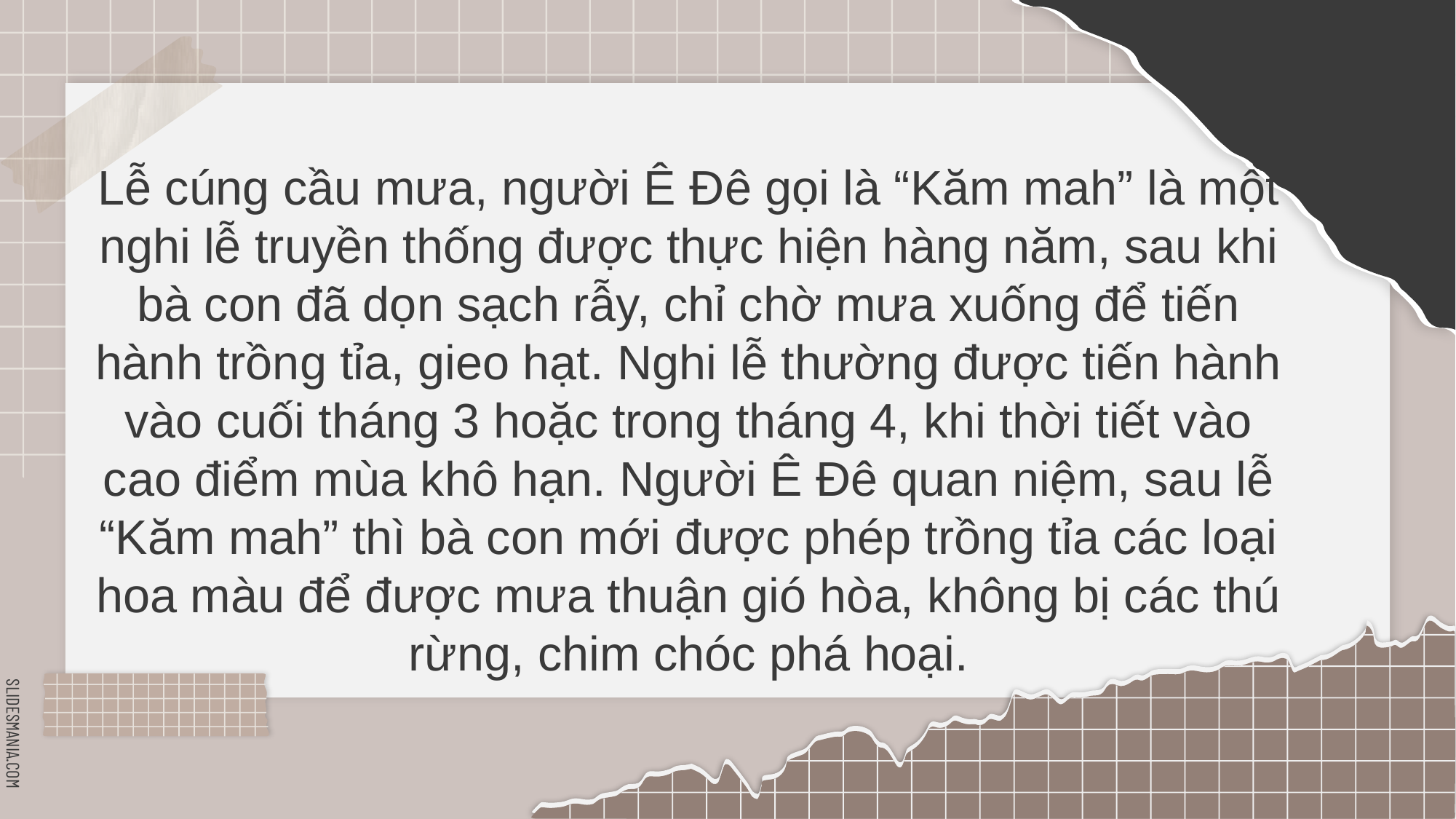

# Lễ cúng cầu mưa, người Ê Đê gọi là “Kăm mah” là một nghi lễ truyền thống được thực hiện hàng năm, sau khi bà con đã dọn sạch rẫy, chỉ chờ mưa xuống để tiến hành trồng tỉa, gieo hạt. Nghi lễ thường được tiến hành vào cuối tháng 3 hoặc trong tháng 4, khi thời tiết vào cao điểm mùa khô hạn. Người Ê Đê quan niệm, sau lễ “Kăm mah” thì bà con mới được phép trồng tỉa các loại hoa màu để được mưa thuận gió hòa, không bị các thú rừng, chim chóc phá hoại.